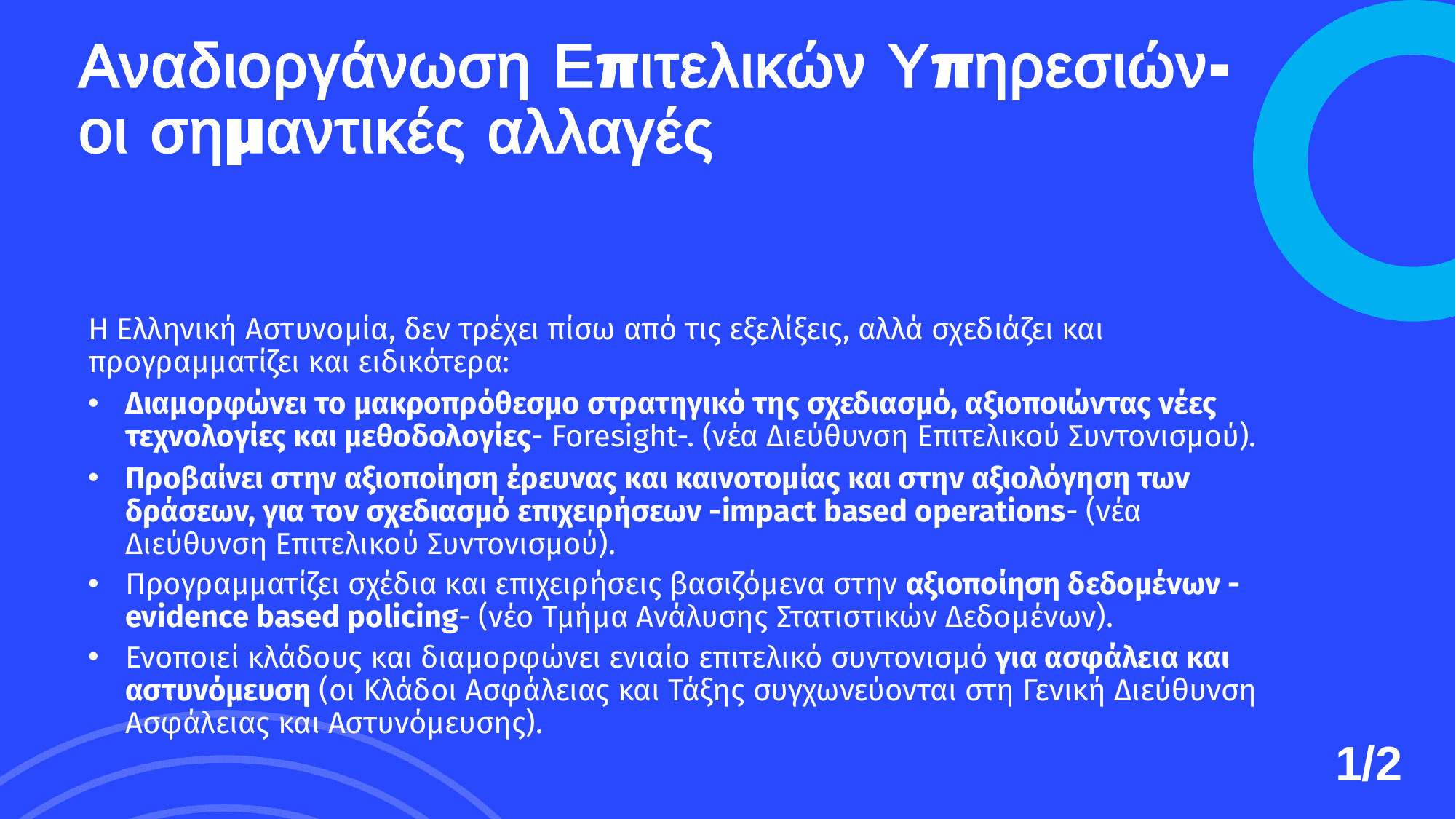

Αναδιοργάνωση Επιτελικών Υπηρεσιών-
οι σημαντικές αλλαγές

Η Ελληνική Αστυνομία, δεν τρέχει πίσω από τις εξελίξεις, αλλά σχεδιάζει και προγραμματίζει και ειδικότερα:
Διαμορφώνει το μακροπρόθεσμο στρατηγικό της σχεδιασμό, αξιοποιώντας νέες τεχνολογίες και μεθοδολογίες- Foresight-. (νέα Διεύθυνση Επιτελικού Συντονισμού).
Προβαίνει στην αξιοποίηση έρευνας και καινοτομίας και στην αξιολόγηση των δράσεων, για τον σχεδιασμό επιχειρήσεων -impact based operations- (νέα Διεύθυνση Επιτελικού Συντονισμού).
Προγραμματίζει σχέδια και επιχειρήσεις βασιζόμενα στην αξιοποίηση δεδομένων -evidence based policing- (νέο Τμήμα Ανάλυσης Στατιστικών Δεδομένων).
Ενοποιεί κλάδους και διαμορφώνει ενιαίο επιτελικό συντονισμό για ασφάλεια και αστυνόμευση (οι Κλάδοι Ασφάλειας και Τάξης συγχωνεύονται στη Γενική Διεύθυνση Ασφάλειας και Αστυνόμευσης).
1/2